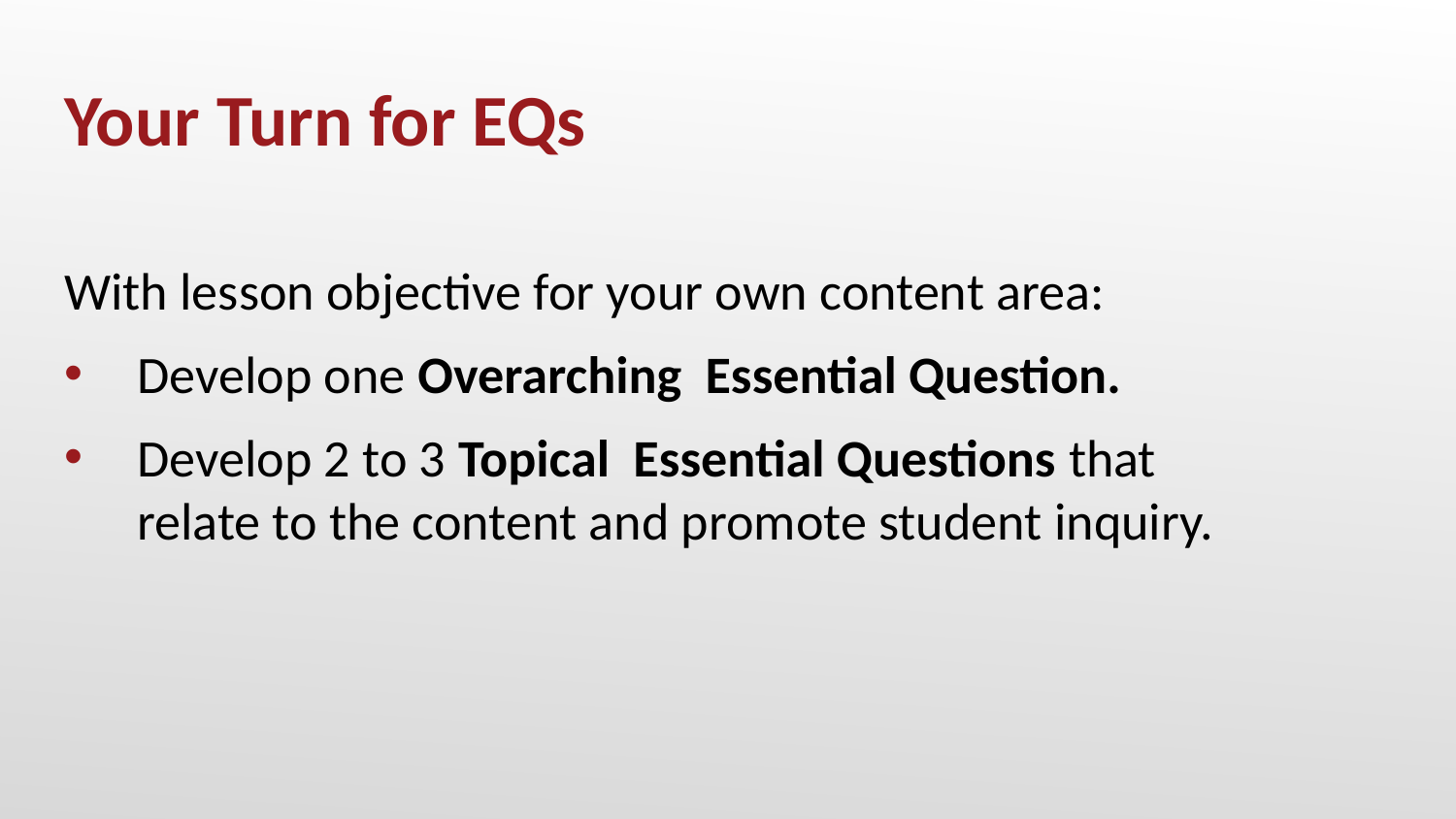

# Your Turn for EQs
With lesson objective for your own content area:
Develop one Overarching  Essential Question.
Develop 2 to 3 Topical  Essential Questions that relate to the content and promote student inquiry.